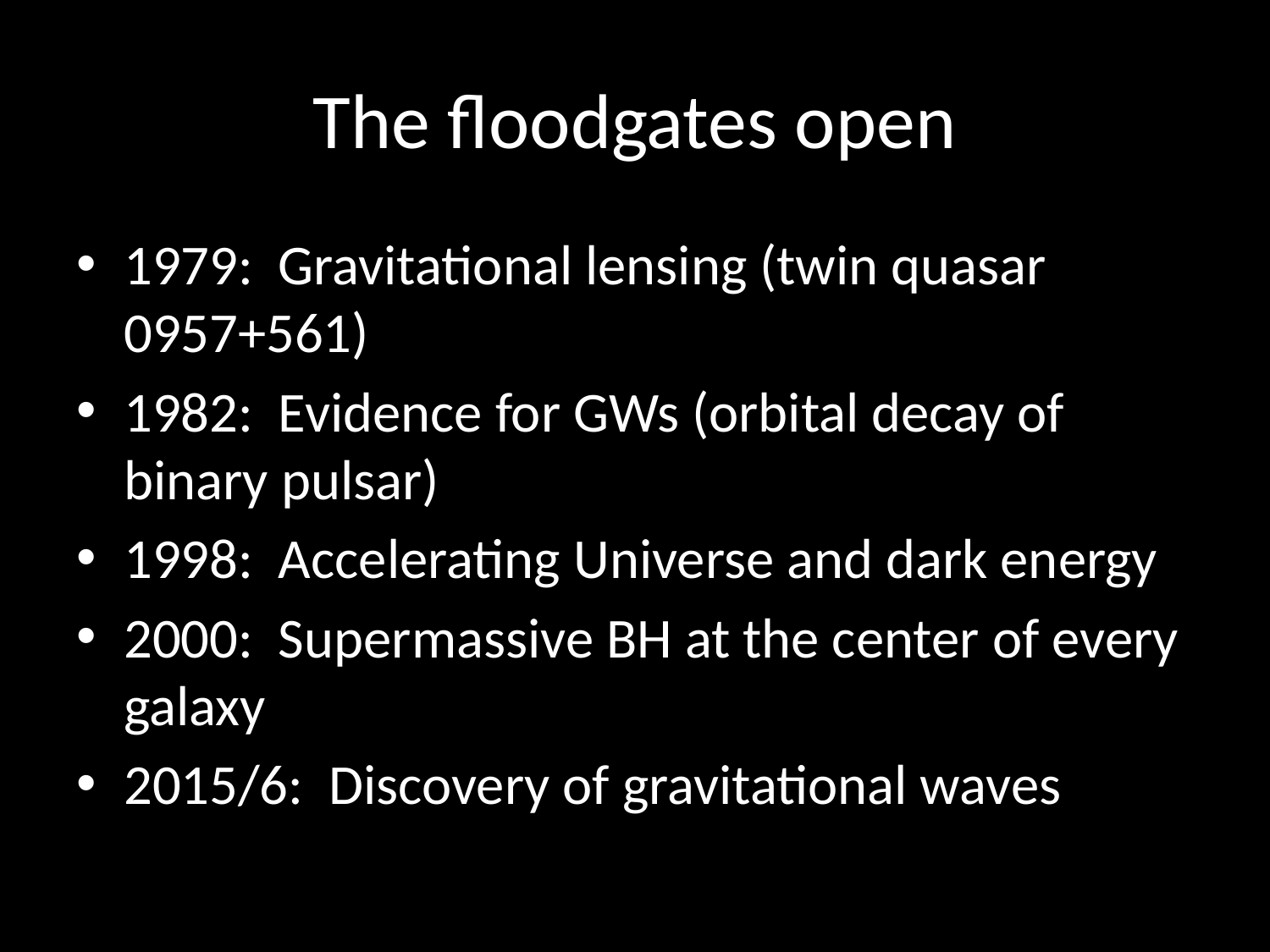

# The floodgates open
1979:  Gravitational lensing (twin quasar 0957+561)
1982:  Evidence for GWs (orbital decay of binary pulsar)
1998:  Accelerating Universe and dark energy
2000:  Supermassive BH at the center of every galaxy
2015/6:  Discovery of gravitational waves